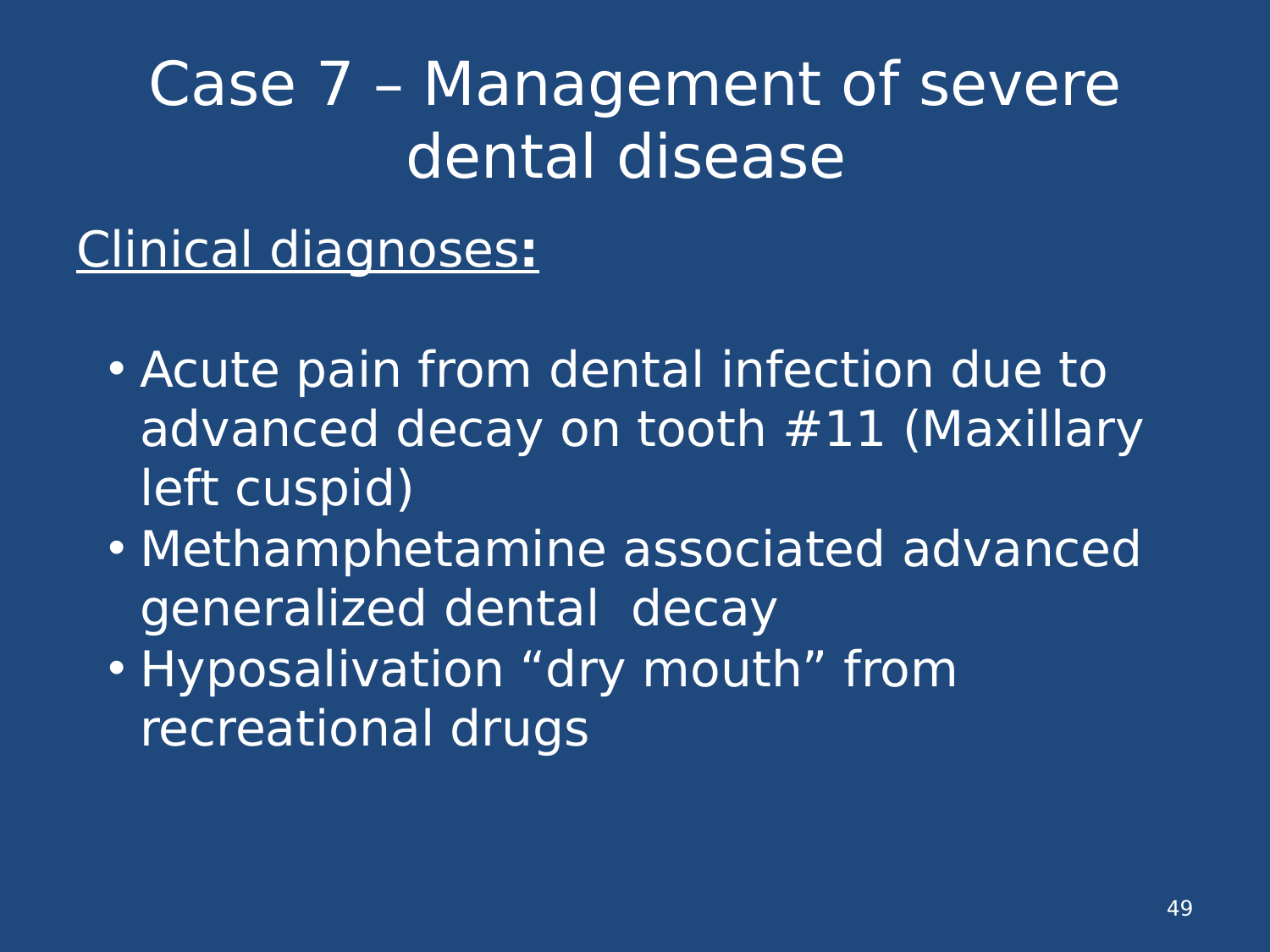

# Case 7 – Management of severe dental disease
Clinical diagnoses:
Acute pain from dental infection due to advanced decay on tooth #11 (Maxillary left cuspid)
Methamphetamine associated advanced generalized dental  decay
Hyposalivation “dry mouth” from recreational drugs
49